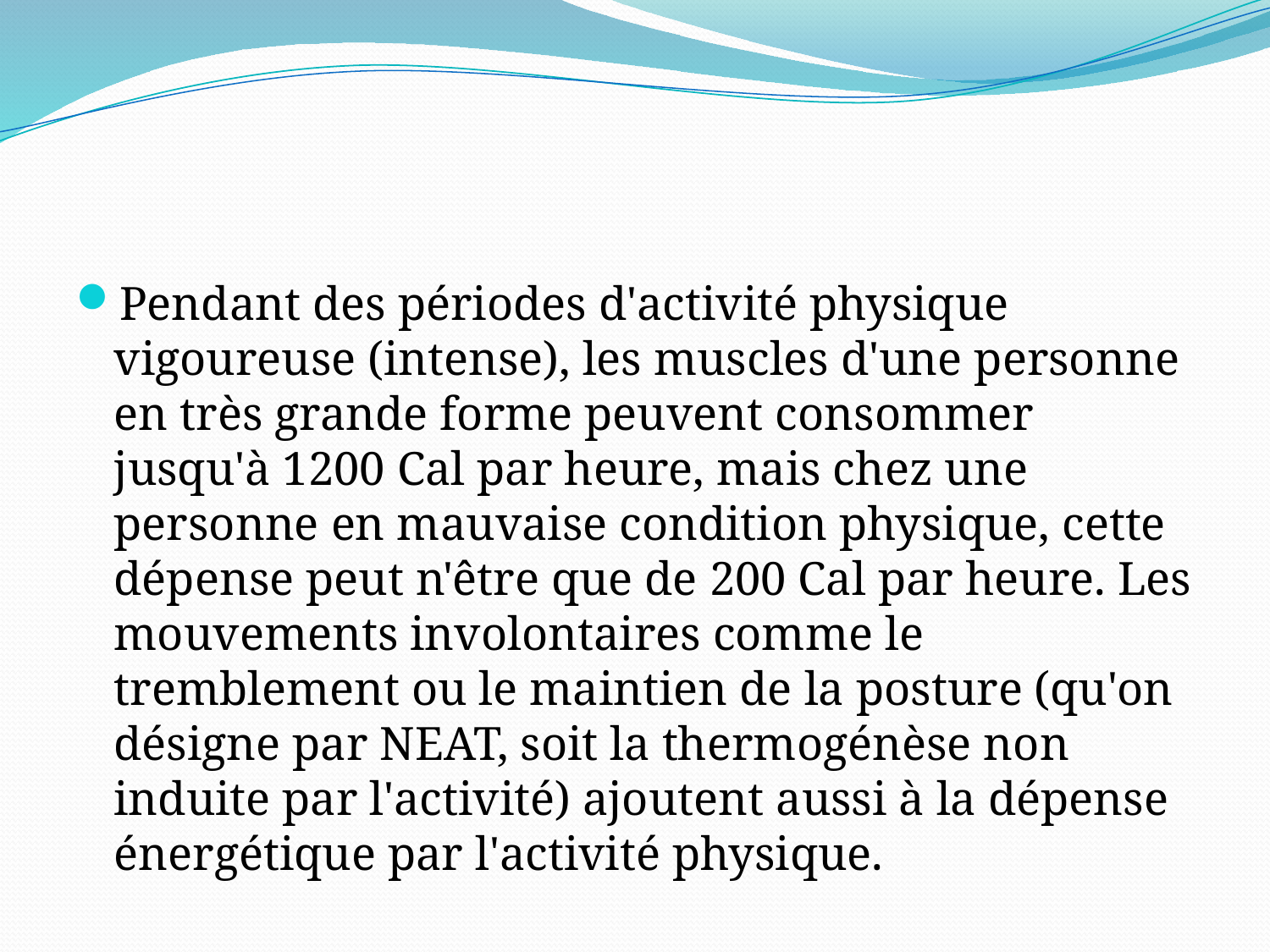

#
Pendant des périodes d'activité physique vigoureuse (intense), les muscles d'une personne en très grande forme peuvent consommer jusqu'à 1200 Cal par heure, mais chez une personne en mauvaise condition physique, cette dépense peut n'être que de 200 Cal par heure. Les mouvements involontaires comme le tremblement ou le maintien de la posture (qu'on désigne par NEAT, soit la thermogénèse non induite par l'activité) ajoutent aussi à la dépense énergétique par l'activité physique.